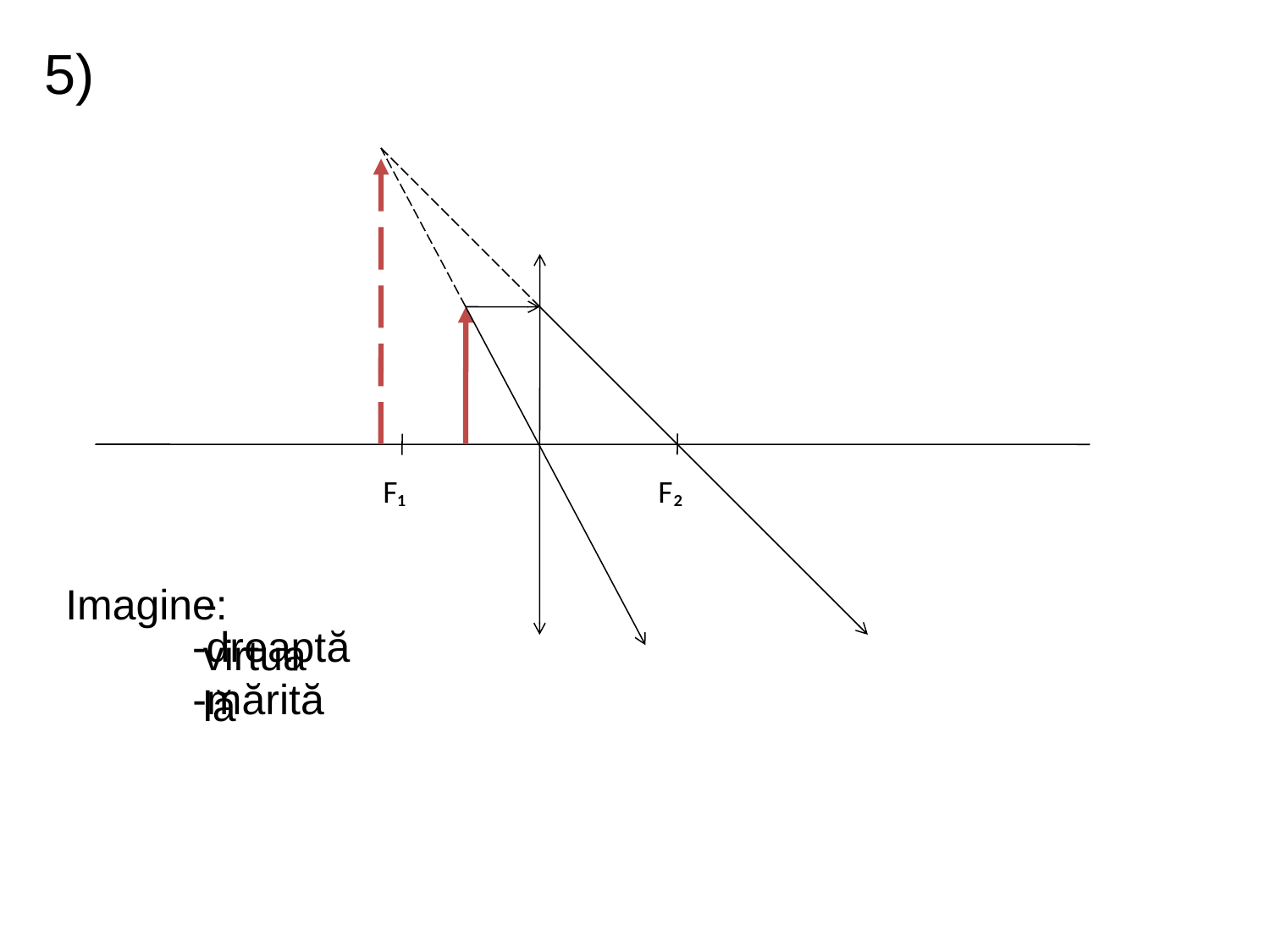

5)
F₁
F₂
Imagine:
-virtuală
-dreaptă
-mărită